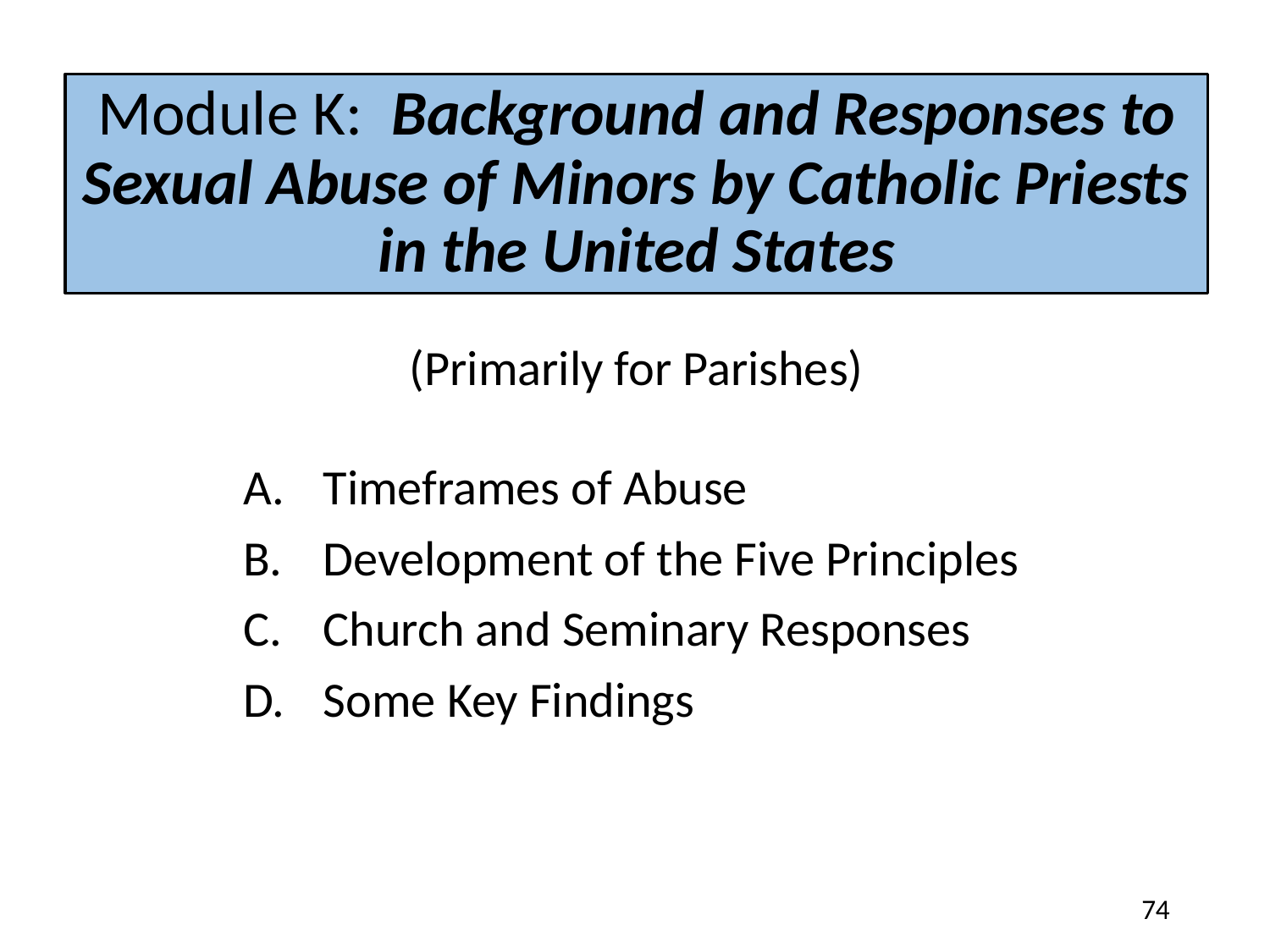

# Module K:  Background and Responses to Sexual Abuse of Minors by Catholic Priests in the United States
(Primarily for Parishes)
A.	Timeframes of Abuse
B.	Development of the Five Principles
Church and Seminary Responses
Some Key Findings
74